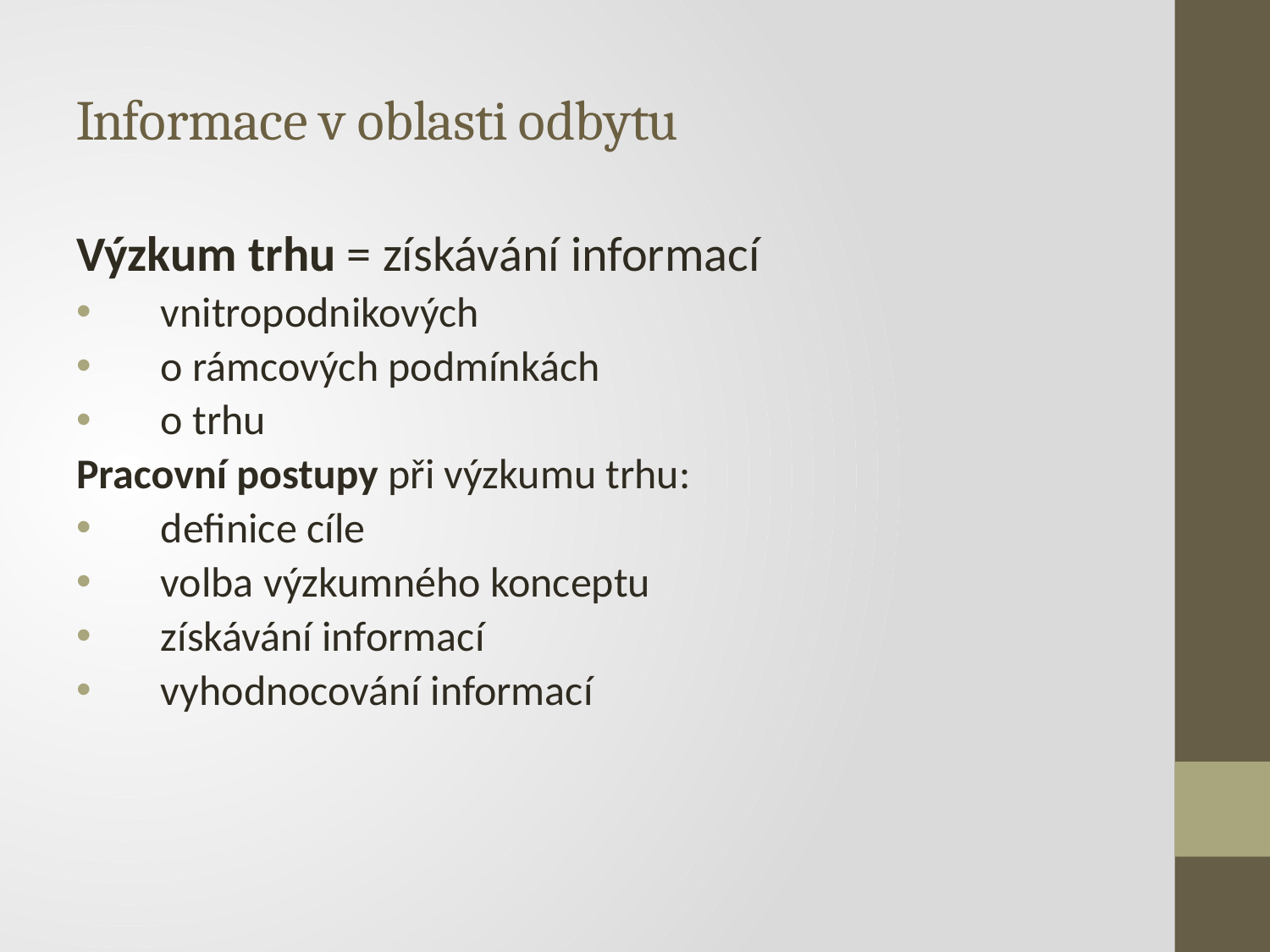

# Informace v oblasti odbytu
Výzkum trhu = získávání informací
vnitropodnikových
o rámcových podmínkách
o trhu
Pracovní postupy při výzkumu trhu:
definice cíle
volba výzkumného konceptu
získávání informací
vyhodnocování informací